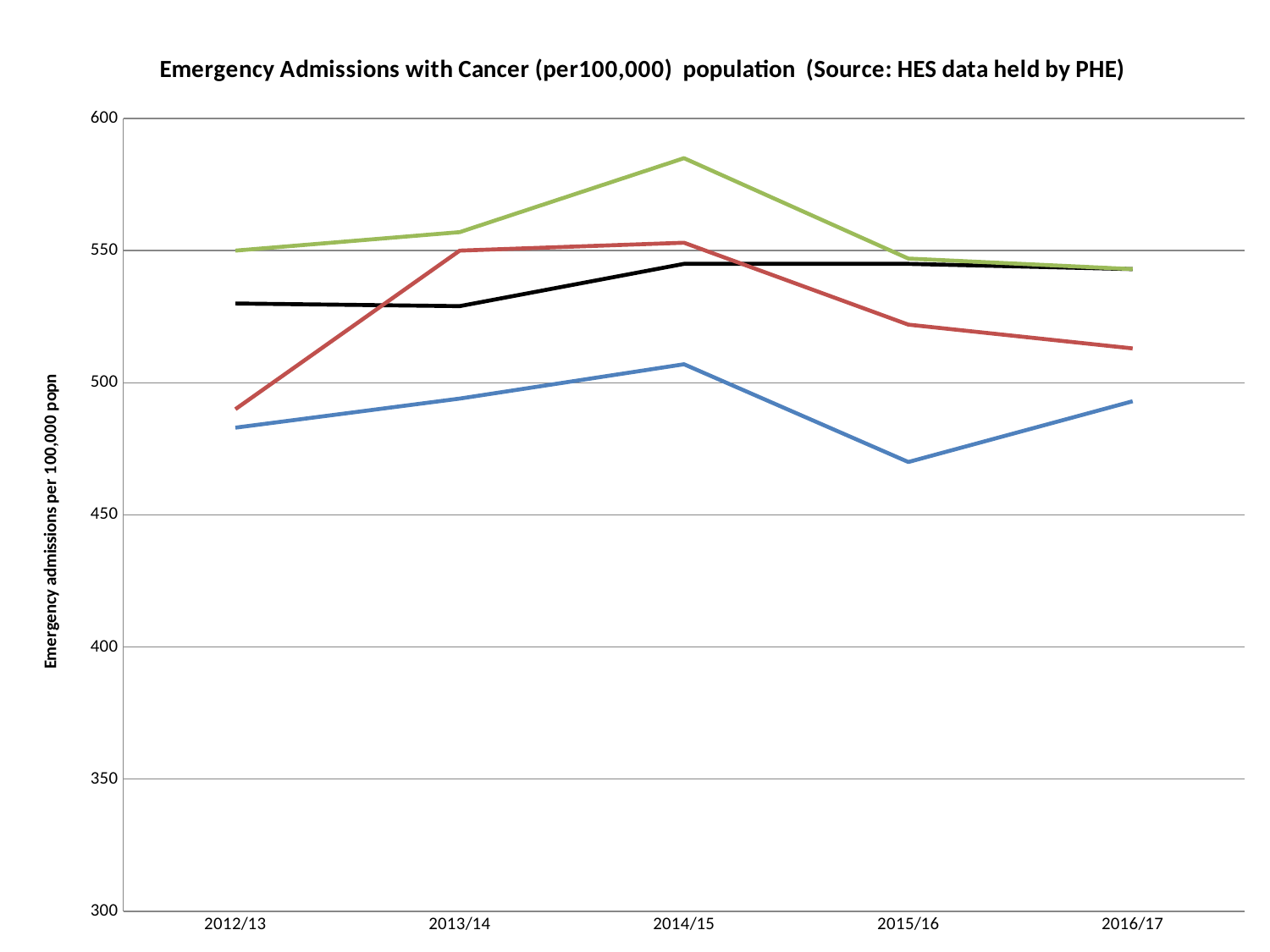

### Chart: Emergency Admissions with Cancer (per100,000)  population  (Source: HES data held by PHE)

| Category | England | Lancs & S Cumbria | EL Value | BwD Value |
|---|---|---|---|---|
| 2012/13 | 530.0 | 550.0 | 490.0 | 483.0 |
| 2013/14 | 529.0 | 557.0 | 550.0 | 494.0 |
| 2014/15 | 545.0 | 585.0 | 553.0 | 507.0 |
| 2015/16 | 545.0 | 547.0 | 522.0 | 470.0 |
| 2016/17 | 543.0 | 543.0 | 513.0 | 493.0 |